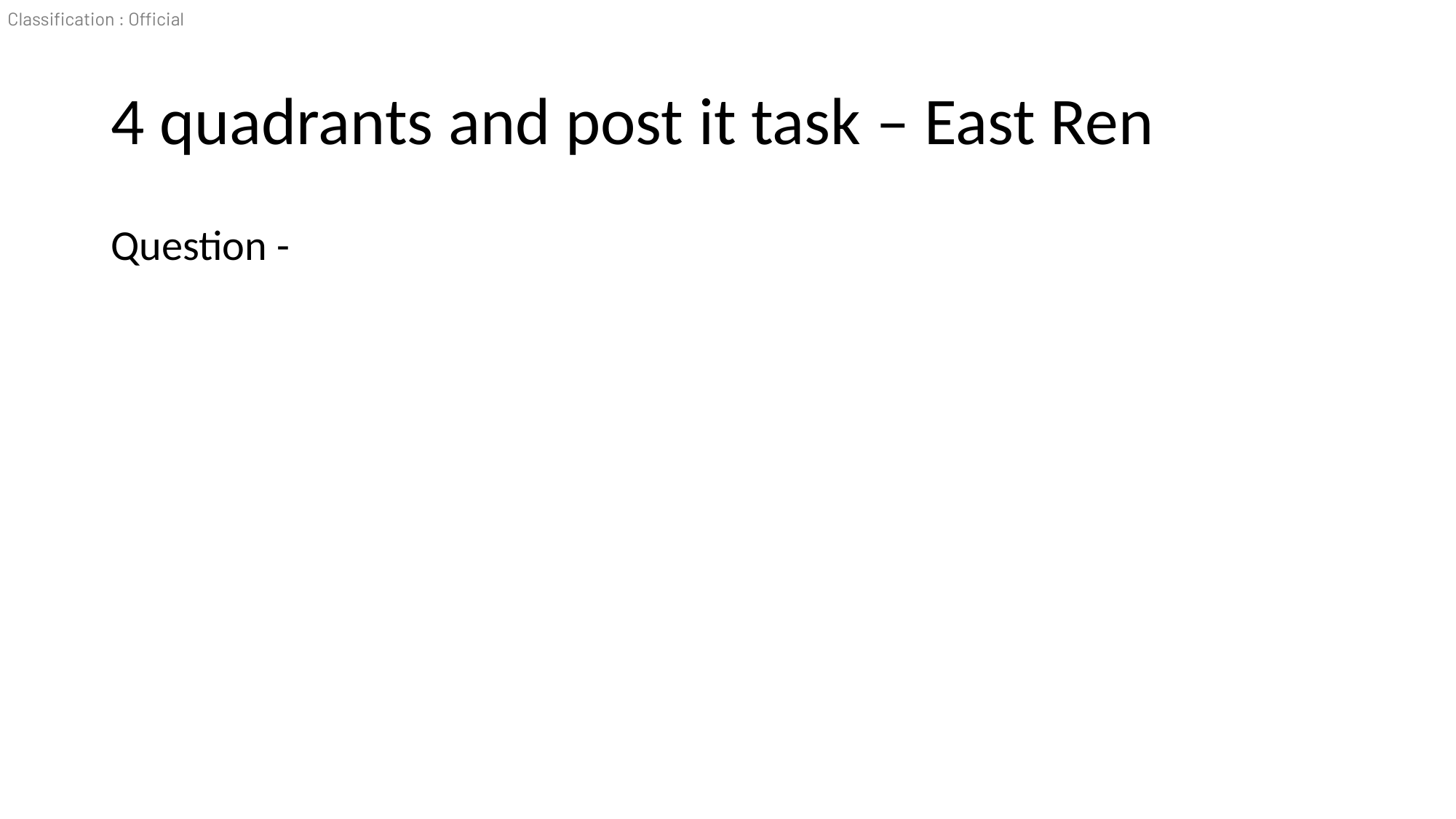

# 4 quadrants and post it task – East Ren
Question -